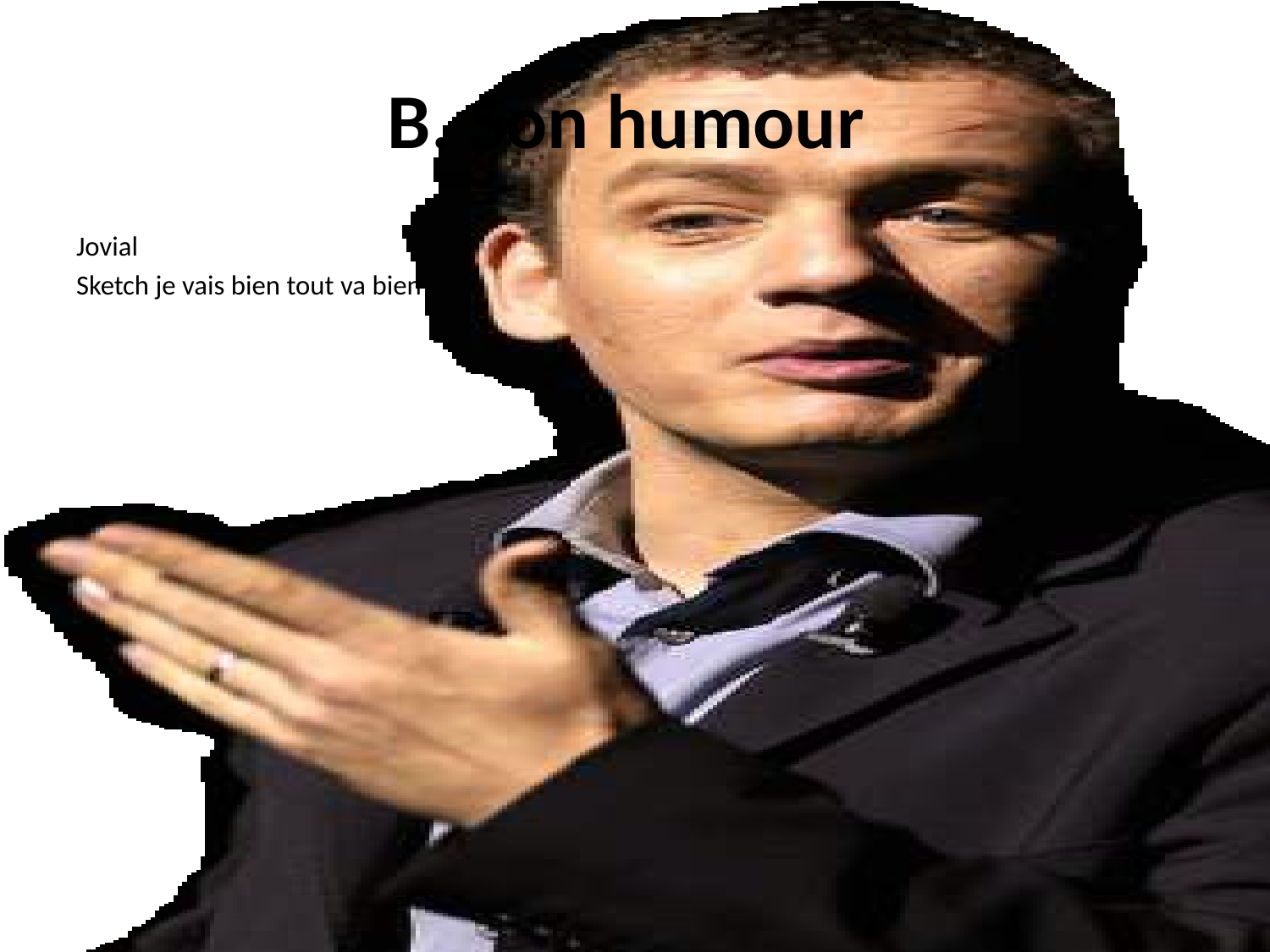

# B. Son humour
Jovial
Sketch je vais bien tout va bien